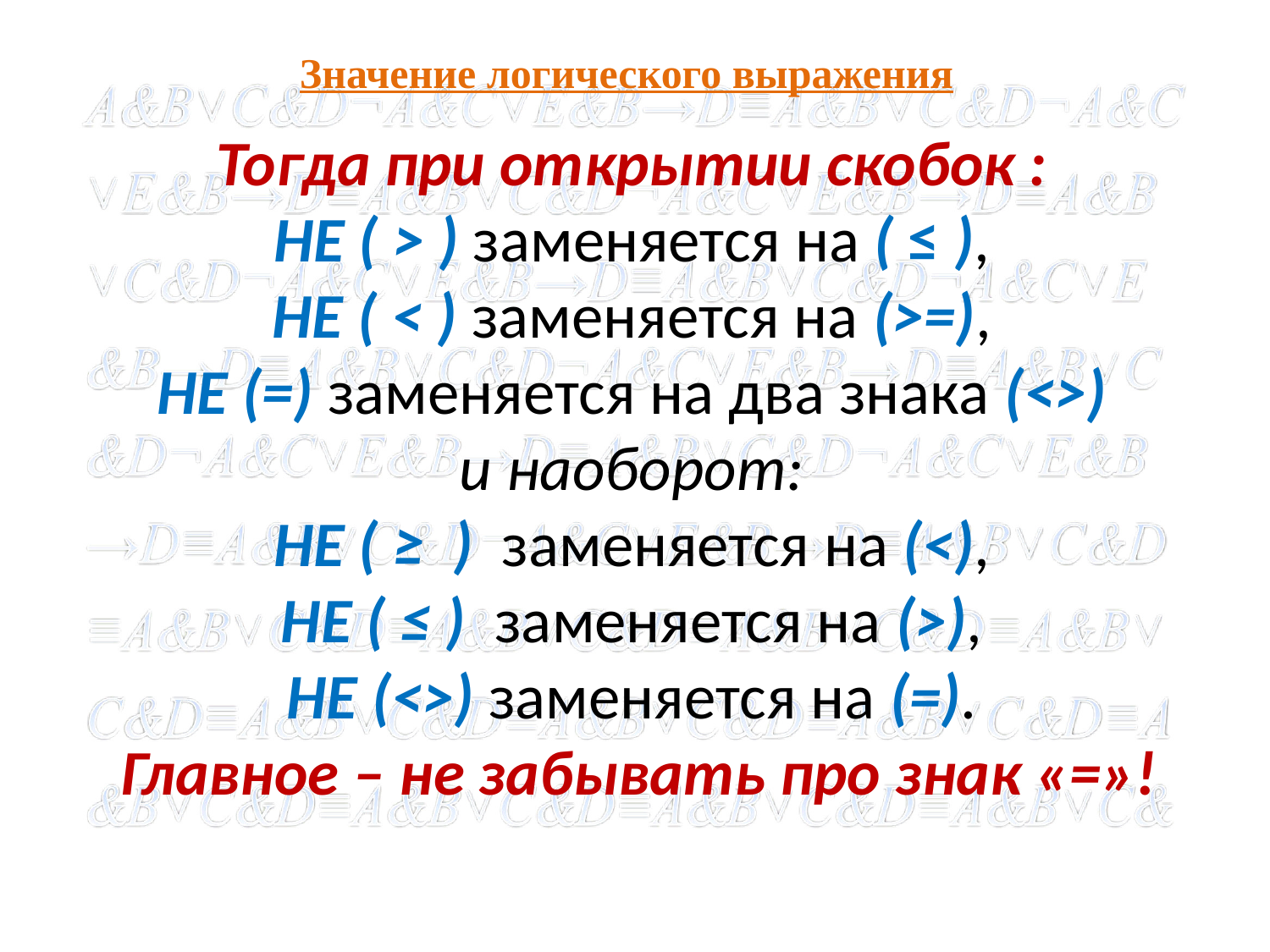

# Значение логического выражения
Тогда при открытии скобок :
НЕ ( > ) заменяется на ( ≤ ),
НЕ ( < ) заменяется на (>=),
НЕ (=) заменяется на два знака (<>)
и наоборот:
НЕ ( ≥  )  заменяется на (<),
НЕ ( ≤ )  заменяется на (>),
НЕ (<>) заменяется на (=).
 Главное – не забывать про знак «=»!